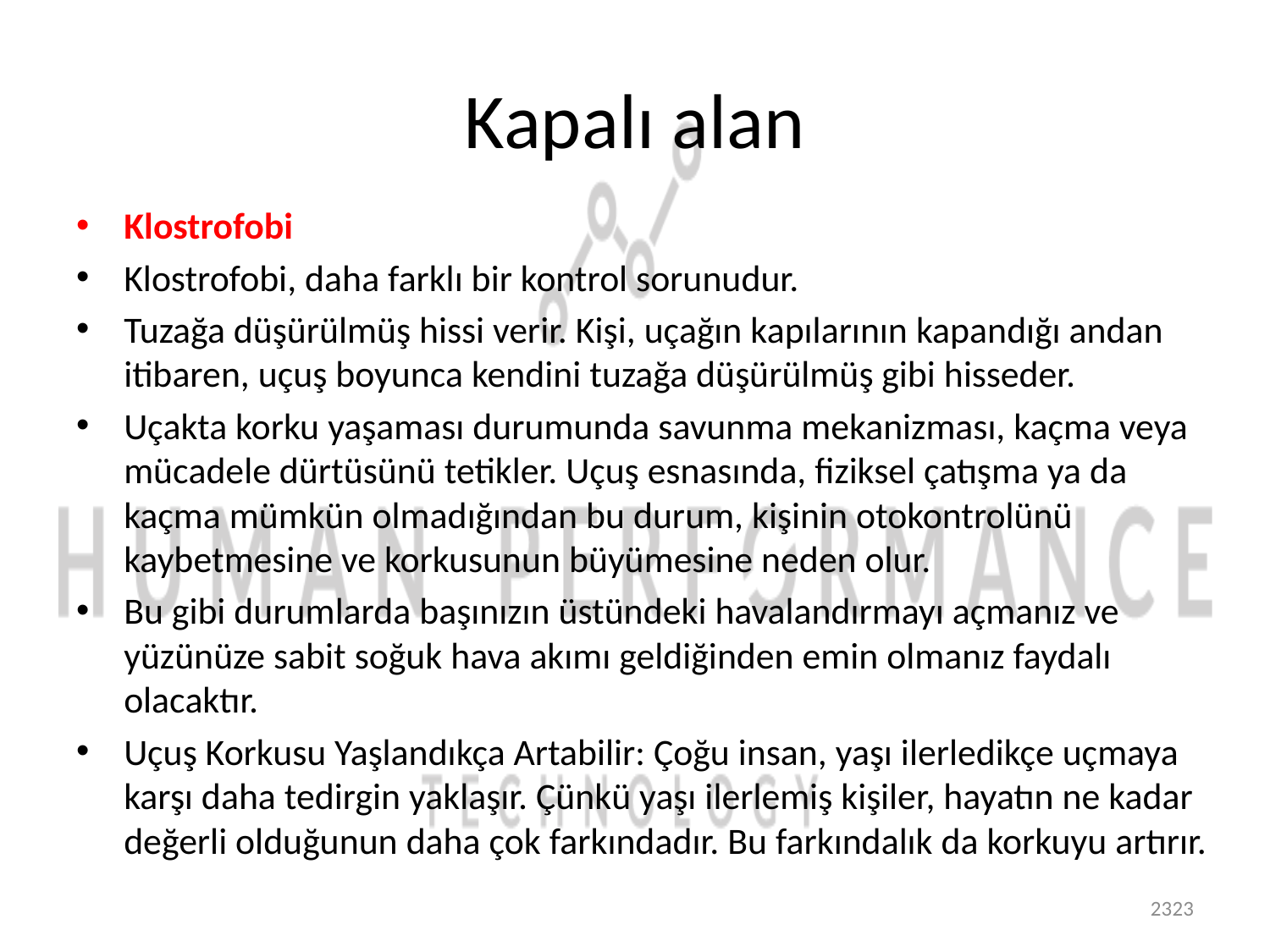

# Kapalı alan
Klostrofobi
Klostrofobi, daha farklı bir kontrol sorunudur.
Tuzağa düşürülmüş hissi verir. Kişi, uçağın kapılarının kapandığı andan itibaren, uçuş boyunca kendini tuzağa düşürülmüş gibi hisseder.
Uçakta korku yaşaması durumunda savunma mekanizması, kaçma veya mücadele dürtüsünü tetikler. Uçuş esnasında, fiziksel çatışma ya da kaçma mümkün olmadığından bu durum, kişinin otokontrolünü kaybetmesine ve korkusunun büyümesine neden olur.
Bu gibi durumlarda başınızın üstündeki havalandırmayı açmanız ve yüzünüze sabit soğuk hava akımı geldiğinden emin olmanız faydalı olacaktır.
Uçuş Korkusu Yaşlandıkça Artabilir: Çoğu insan, yaşı ilerledikçe uçmaya karşı daha tedirgin yaklaşır. Çünkü yaşı ilerlemiş kişiler, hayatın ne kadar değerli olduğunun daha çok farkındadır. Bu farkındalık da korkuyu artırır.
Prof. Dr. Hüner Şencan
2323